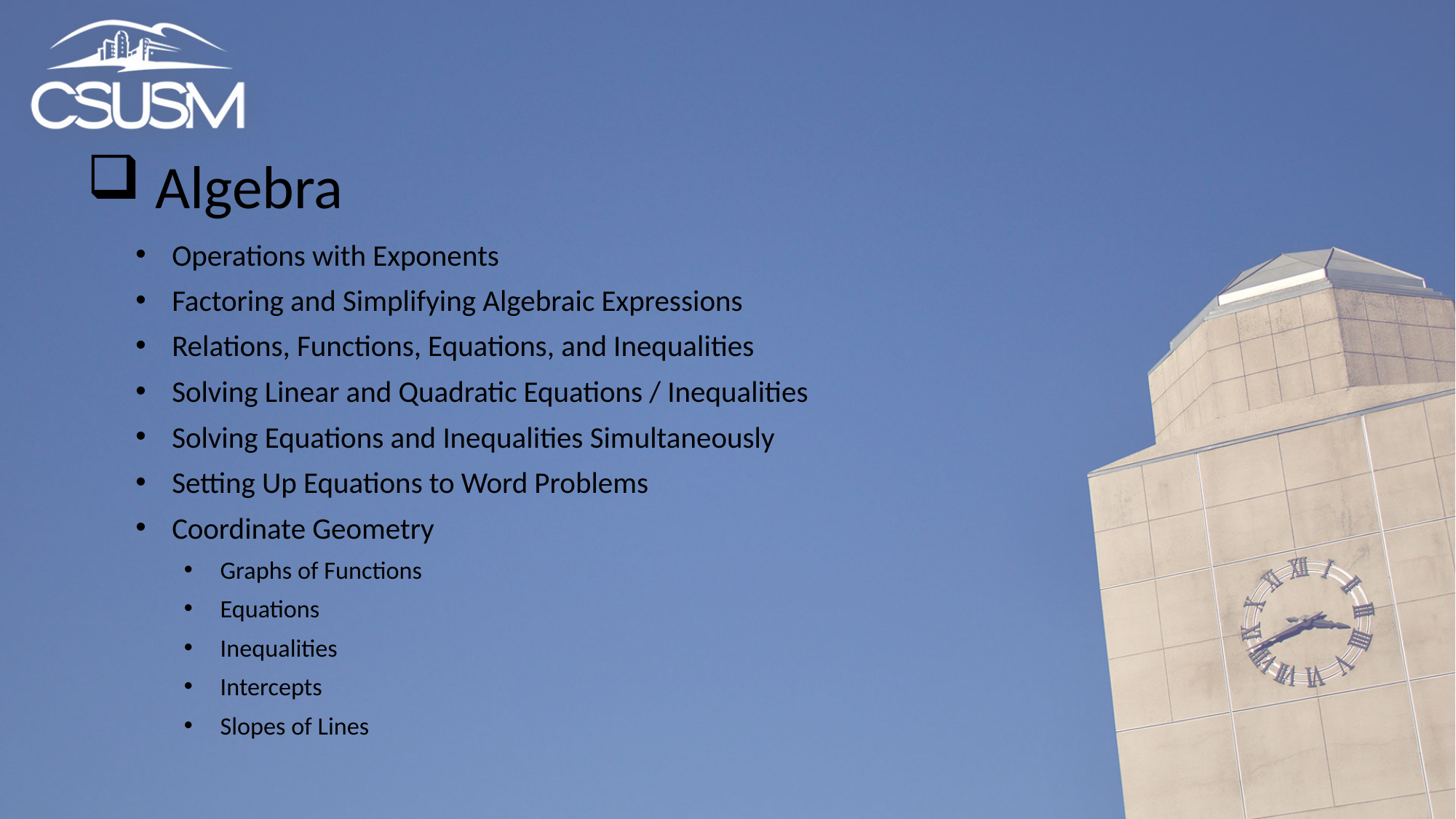

# Algebra
Operations with Exponents
Factoring and Simplifying Algebraic Expressions
Relations, Functions, Equations, and Inequalities
Solving Linear and Quadratic Equations / Inequalities
Solving Equations and Inequalities Simultaneously
Setting Up Equations to Word Problems
Coordinate Geometry
Graphs of Functions
Equations
Inequalities
Intercepts
Slopes of Lines